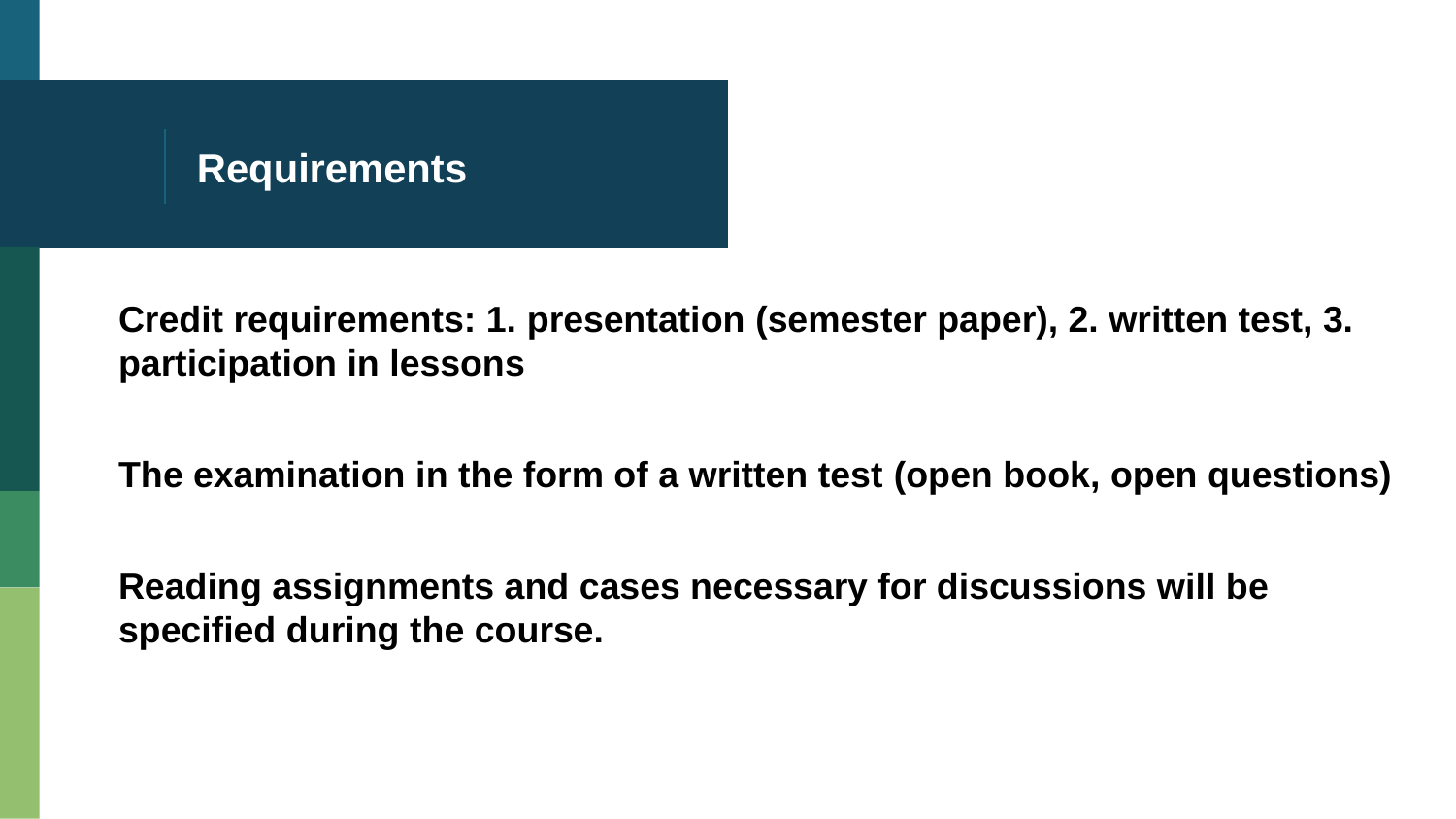

# Requirements
Credit requirements: 1. presentation (semester paper), 2. written test, 3. participation in lessons

The examination in the form of a written test (open book, open questions)

Reading assignments and cases necessary for discussions will be specified during the course.